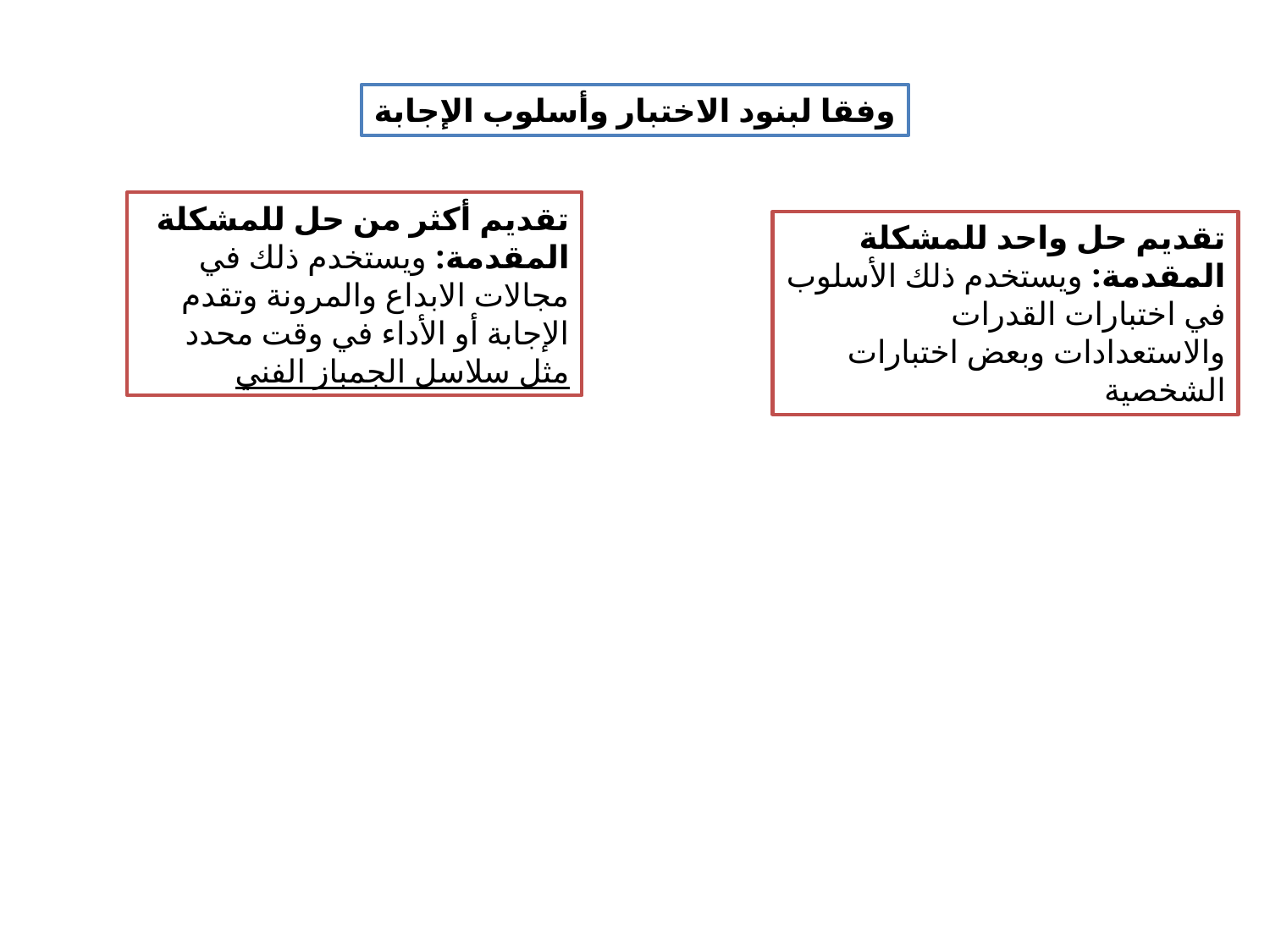

وفقا لبنود الاختبار وأسلوب الإجابة
تقديم أكثر من حل للمشكلة المقدمة: ويستخدم ذلك في مجالات الابداع والمرونة وتقدم الإجابة أو الأداء في وقت محدد مثل سلاسل الجمباز الفني
تقديم حل واحد للمشكلة المقدمة: ويستخدم ذلك الأسلوب في اختبارات القدرات والاستعدادات وبعض اختبارات الشخصية